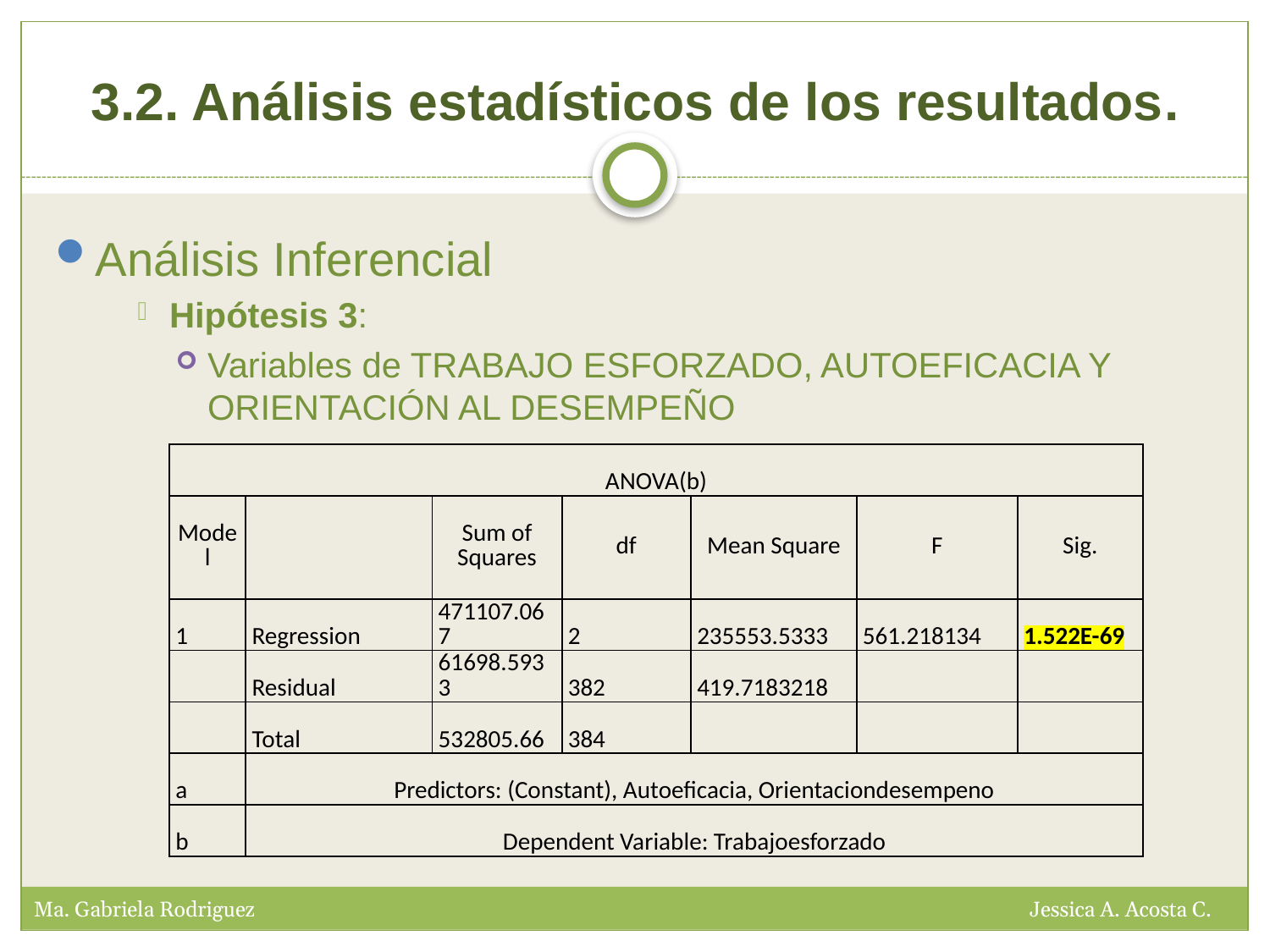

# 3.2. Análisis estadísticos de los resultados.
Análisis Inferencial
Hipótesis 3:
Variables de TRABAJO ESFORZADO, AUTOEFICACIA Y ORIENTACIÓN AL DESEMPEÑO

| ANOVA(b) |  |  |  |  |  |  |
| --- | --- | --- | --- | --- | --- | --- |
| Model |  | Sum of Squares | df | Mean Square | F | Sig. |
| 1 | Regression | 471107.067 | 2 | 235553.5333 | 561.218134 | 1.522E-69 |
|  | Residual | 61698.5933 | 382 | 419.7183218 |  |  |
|  | Total | 532805.66 | 384 |  |  |  |
| a | Predictors: (Constant), Autoeficacia, Orientaciondesempeno |  |  |  |  |  |
| b | Dependent Variable: Trabajoesforzado |  |  |  |  |  |
Ma. Gabriela Rodriguez                                                                                                                                                         Jessica A. Acosta C.